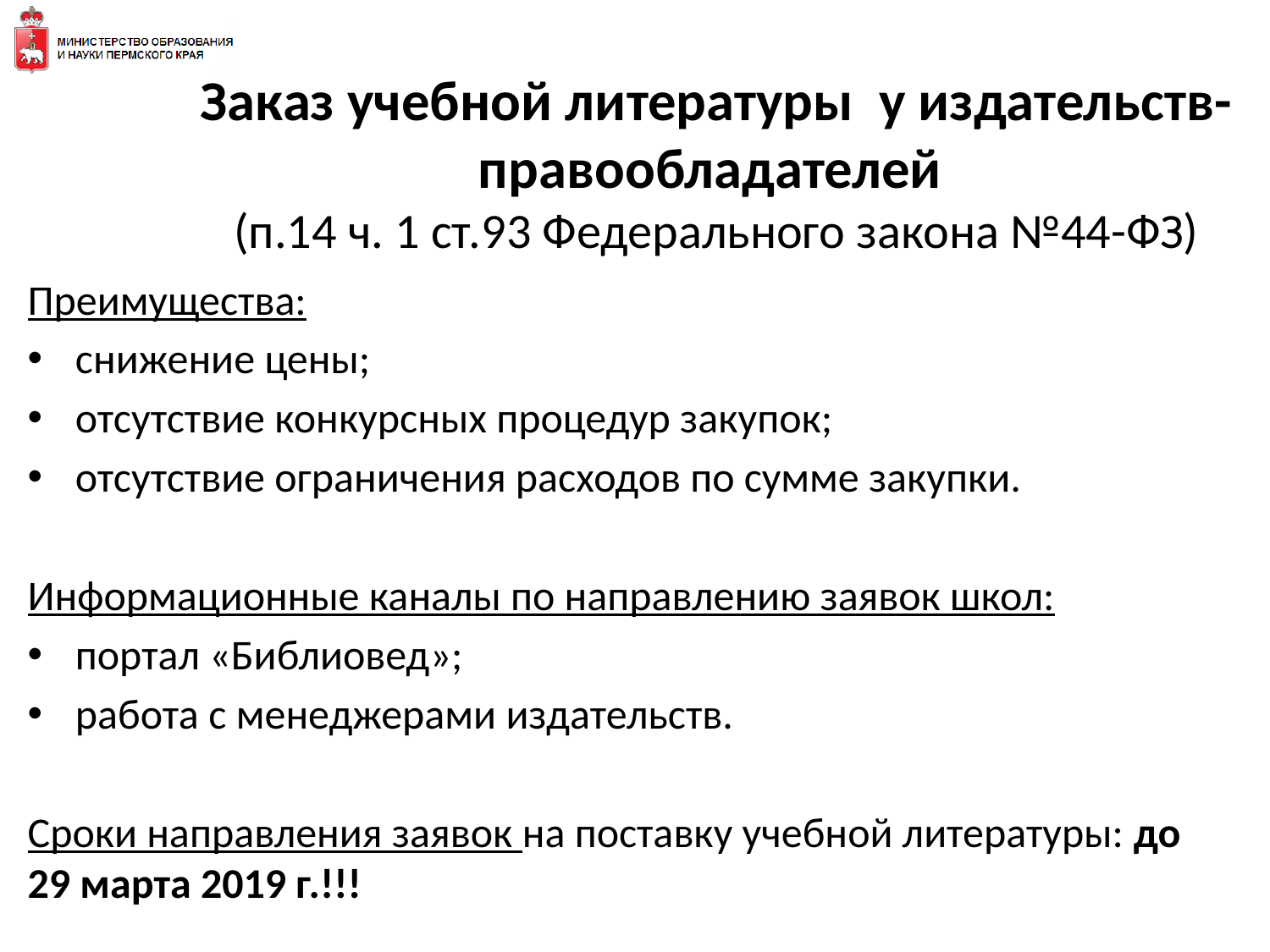

# Заказ учебной литературы  у издательств-правообладателей (п.14 ч. 1 ст.93 Федерального закона №44-ФЗ)
Преимущества:
снижение цены;
отсутствие конкурсных процедур закупок;
отсутствие ограничения расходов по сумме закупки.

Информационные каналы по направлению заявок школ:
портал «Библиовед»;
работа с менеджерами издательств.

Сроки направления заявок на поставку учебной литературы: до 29 марта 2019 г.!!!